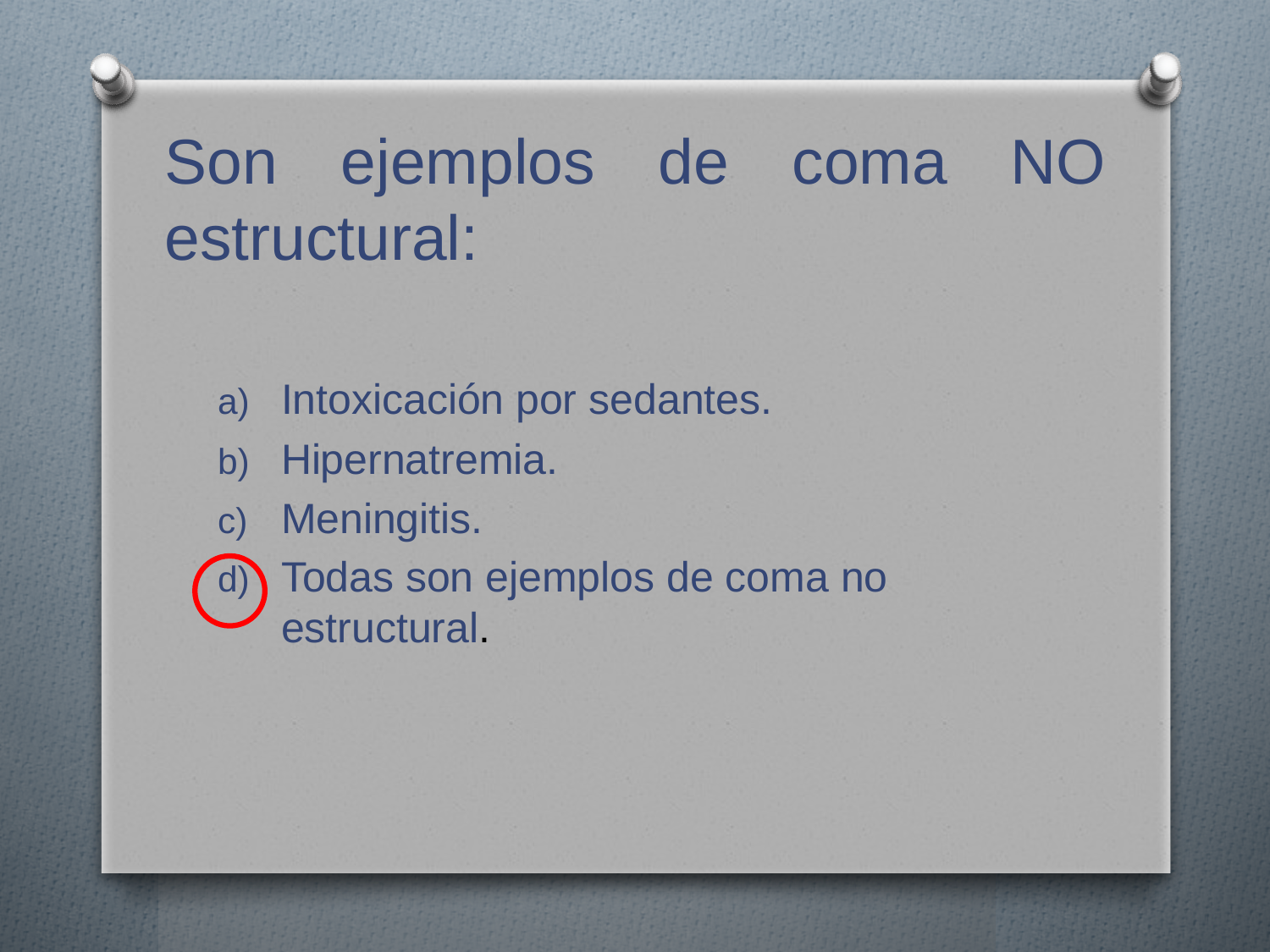

# Son ejemplos de coma NO estructural:
Intoxicación por sedantes.
Hipernatremia.
Meningitis.
Todas son ejemplos de coma no estructural.